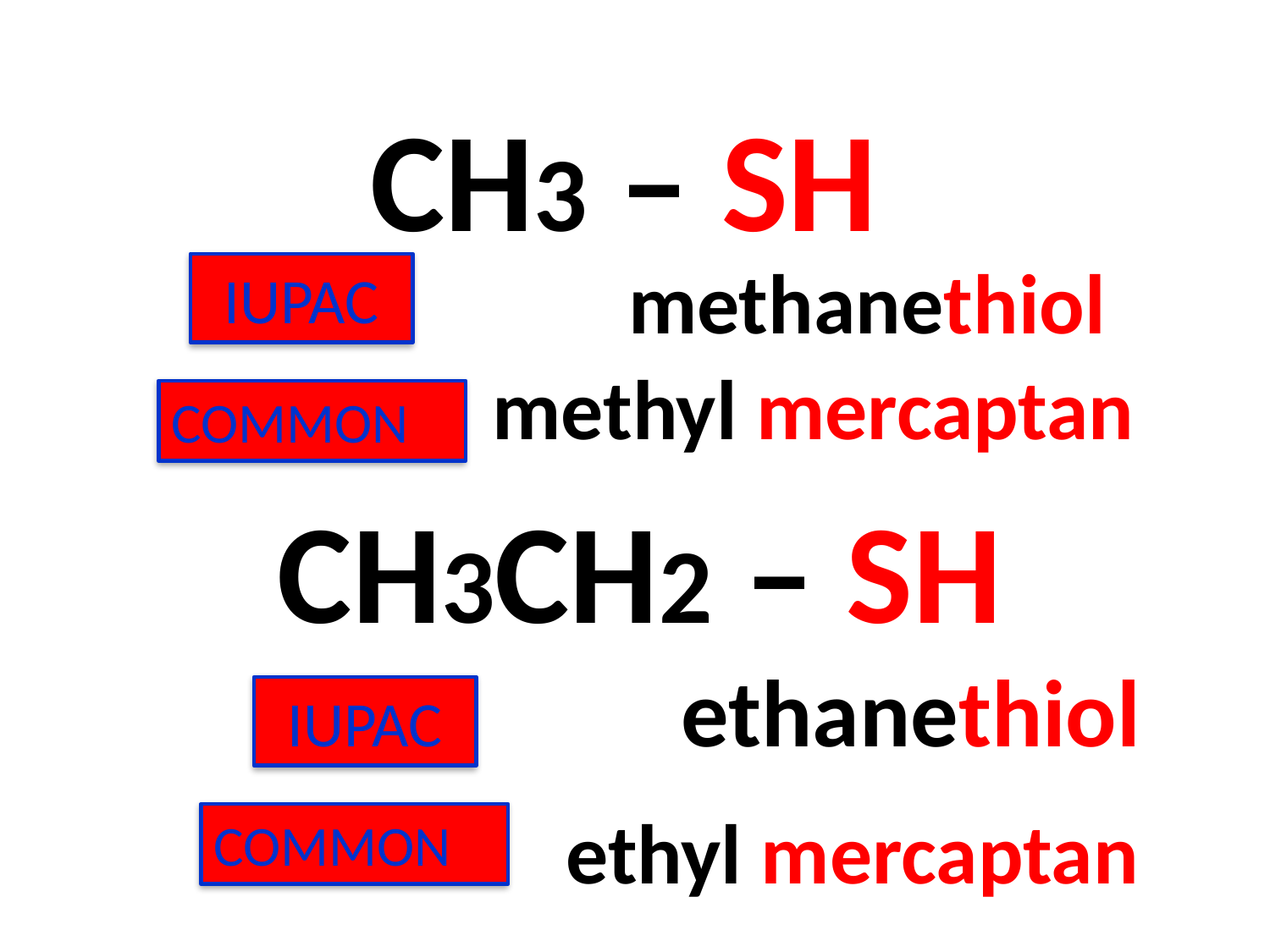

CH3 – SH
methanethiol
IUPAC
methyl mercaptan
COMMON
CH3CH2 – SH
ethanethiol
IUPAC
ethyl mercaptan
COMMON